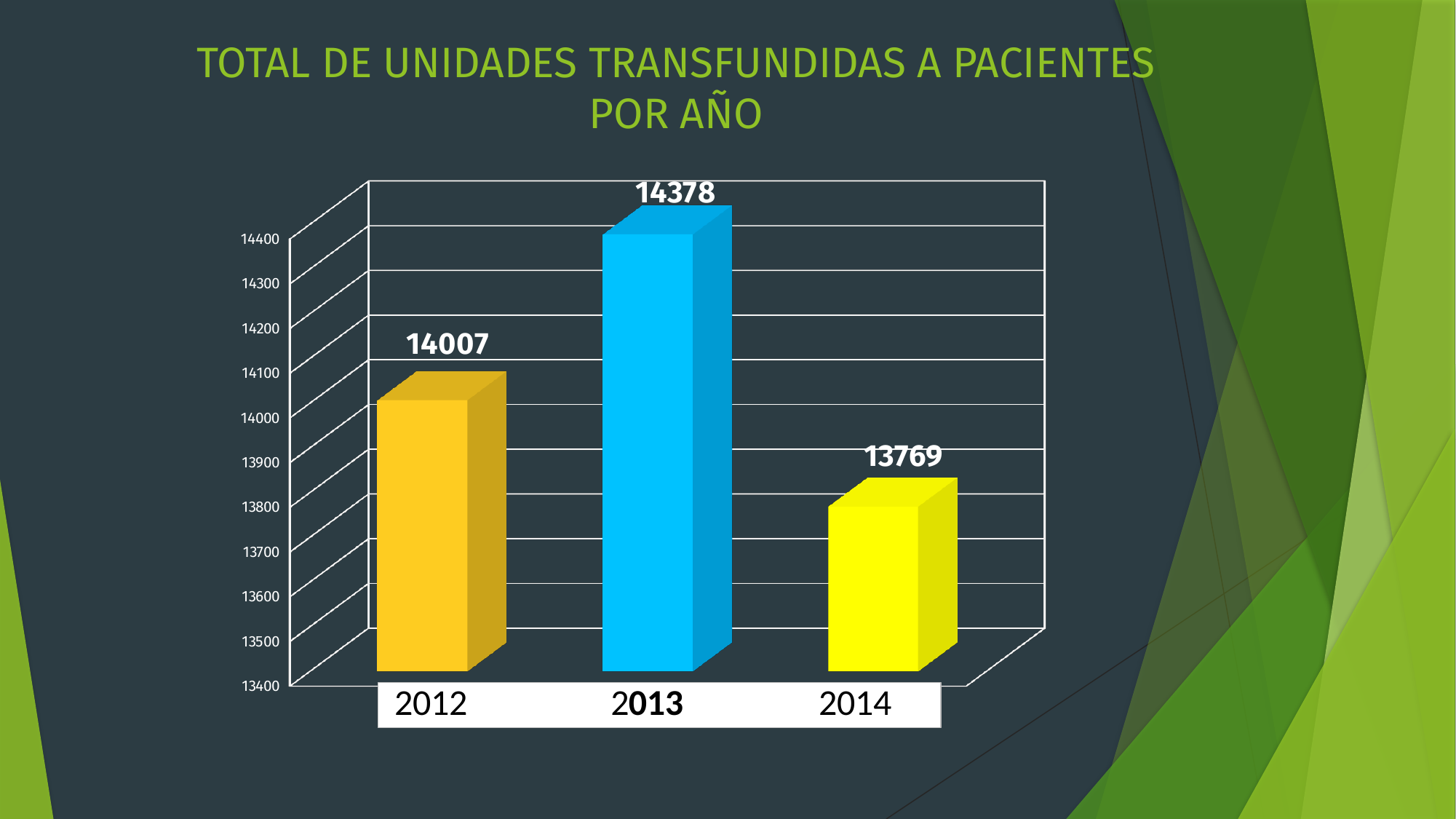

# TOTAL DE UNIDADES TRANSFUNDIDAS A PACIENTES POR AÑO

[unsupported chart]